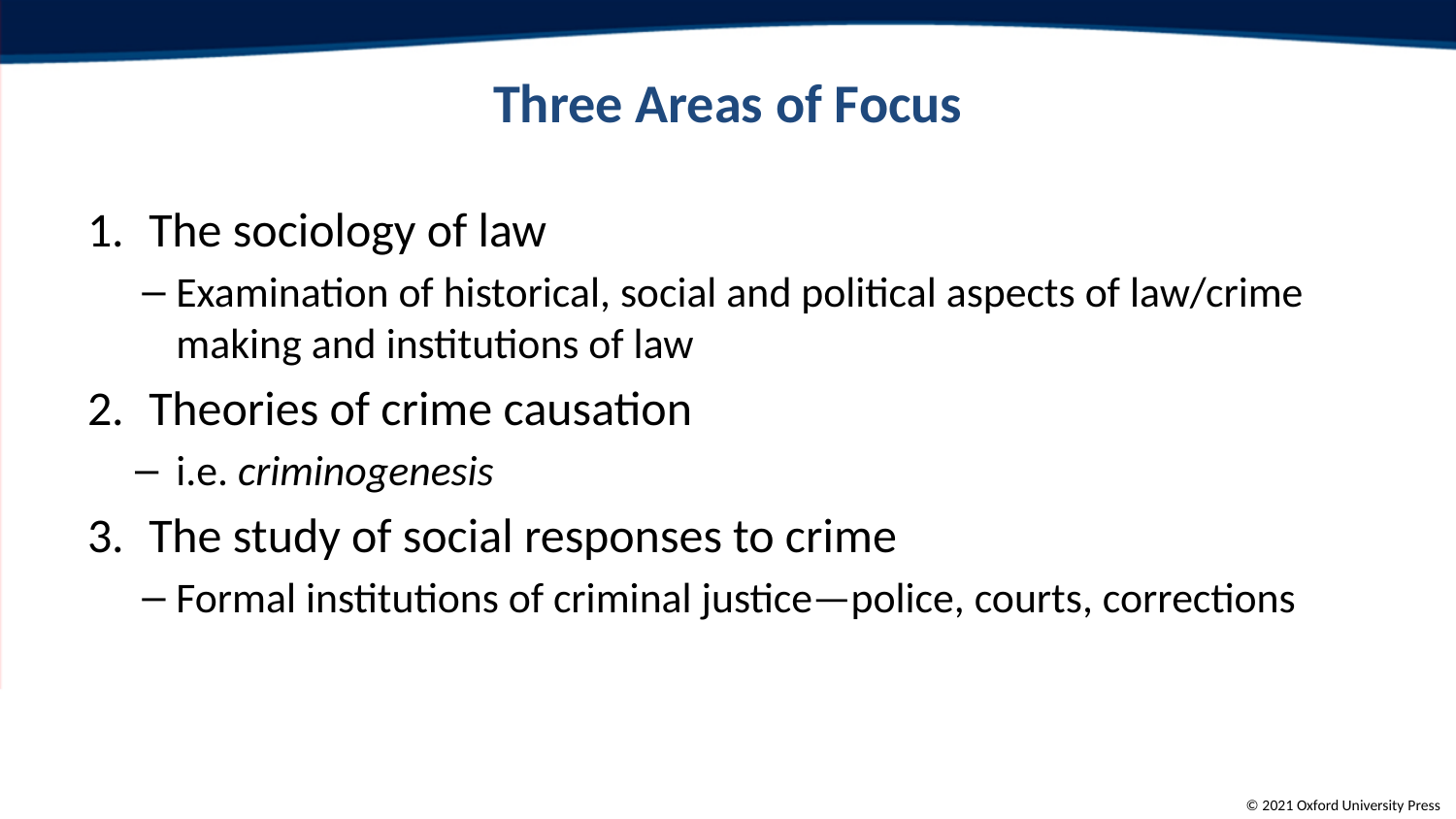

# Three Areas of Focus
The sociology of law
Examination of historical, social and political aspects of law/crime making and institutions of law
Theories of crime causation
i.e. criminogenesis
The study of social responses to crime
Formal institutions of criminal justice—police, courts, corrections